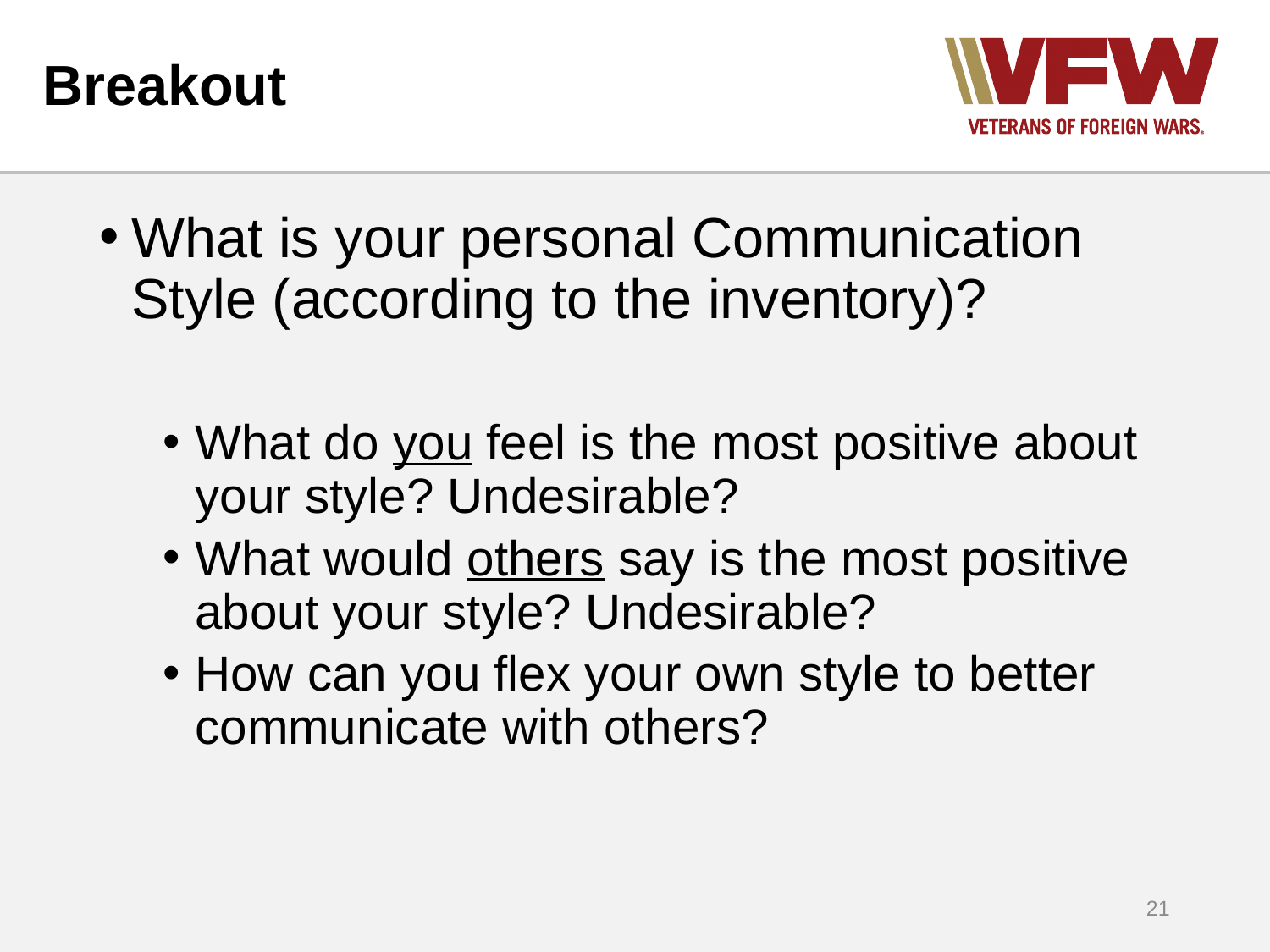

# Breakout
What is your personal Communication Style (according to the inventory)?

What do you feel is the most positive about your style? Undesirable?
What would others say is the most positive about your style? Undesirable?
How can you flex your own style to better communicate with others?
21